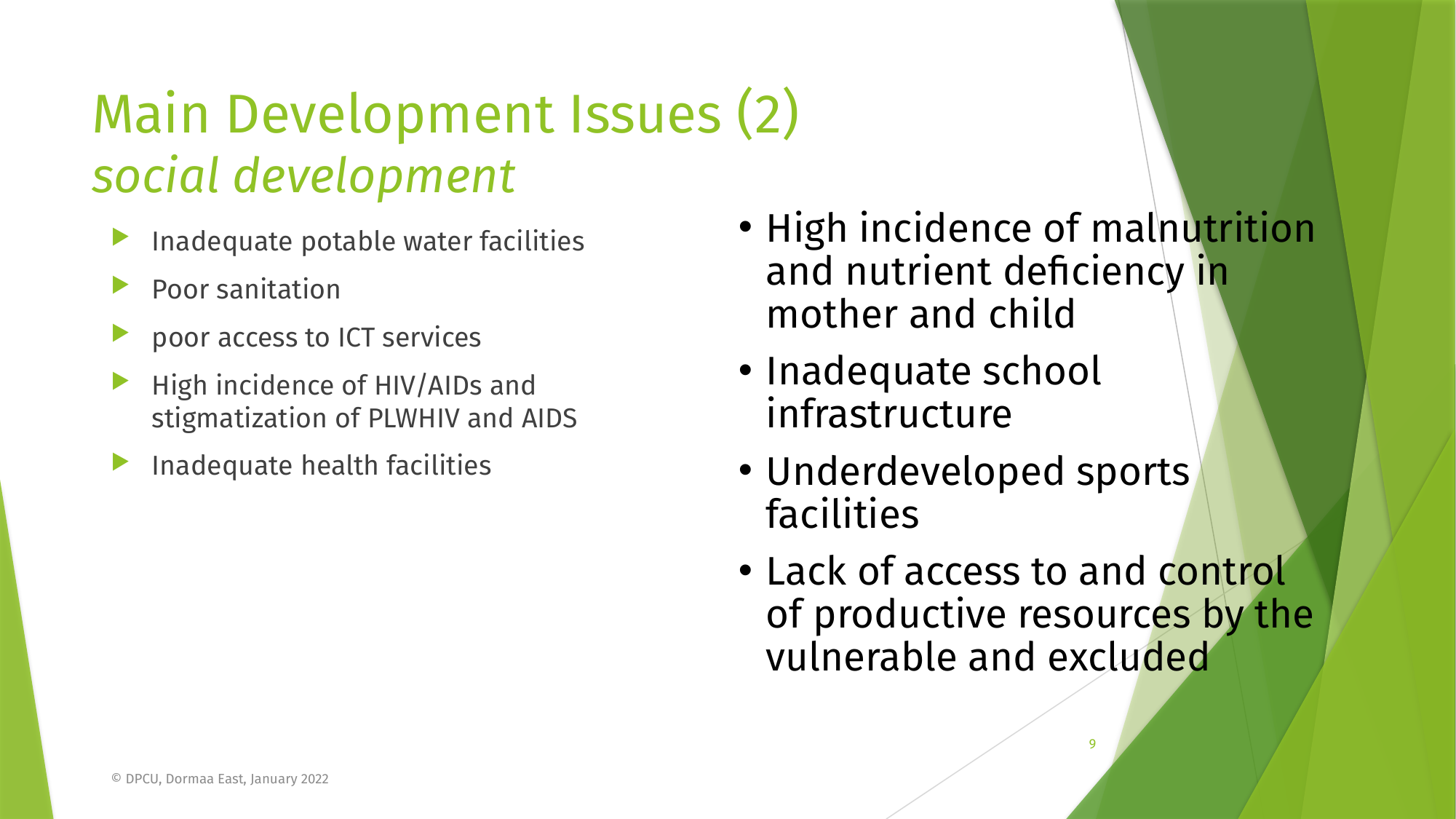

# Main Development Issues (2) social development
High incidence of malnutrition and nutrient deficiency in mother and child
Inadequate school infrastructure
Underdeveloped sports facilities
Lack of access to and control of productive resources by the vulnerable and excluded

Inadequate potable water facilities
Poor sanitation
poor access to ICT services
High incidence of HIV/AIDs and stigmatization of PLWHIV and AIDS
Inadequate health facilities

9
© DPCU, Dormaa East, January 2022